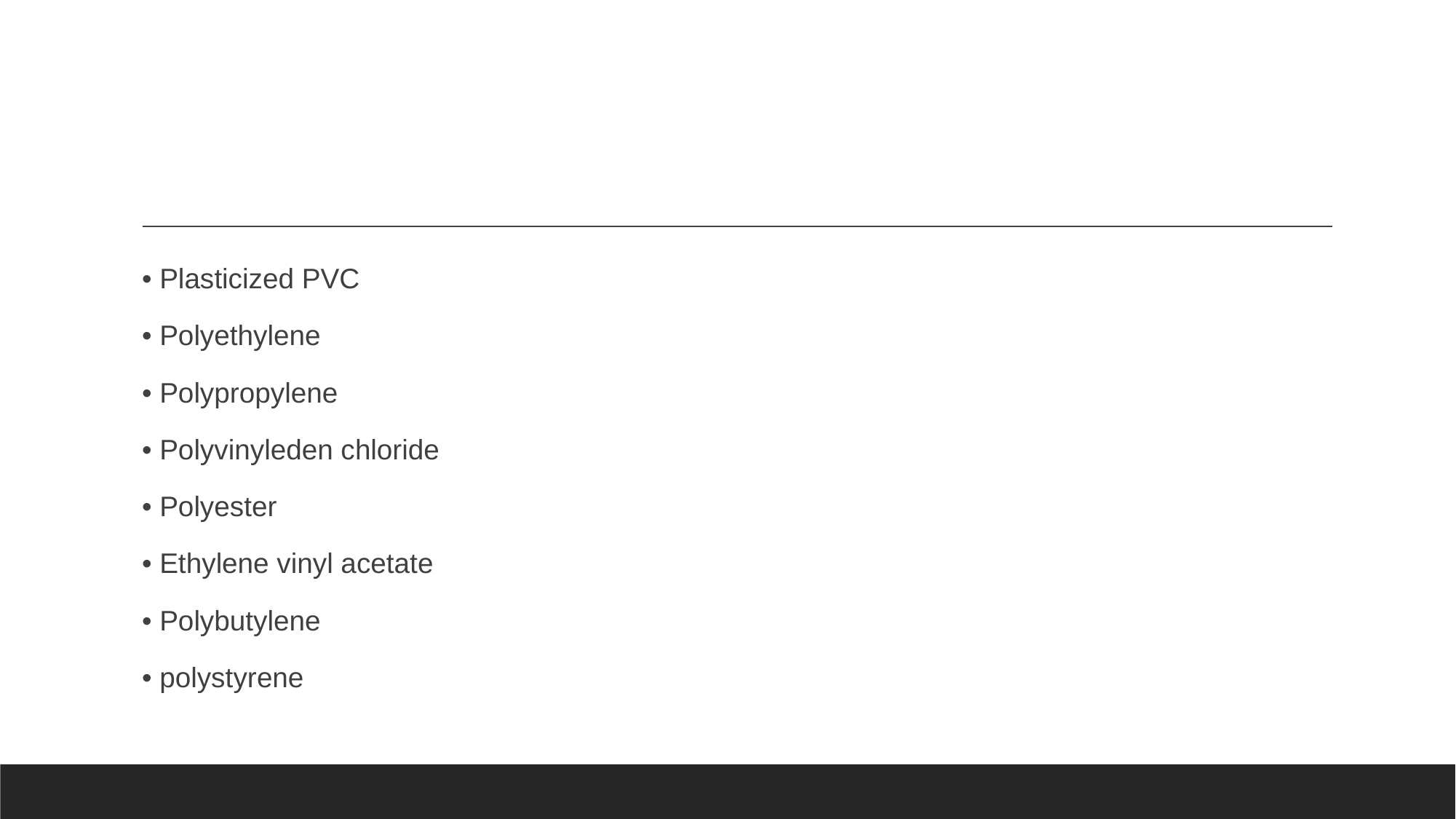

#
• Plasticized PVC
• Polyethylene
• Polypropylene
• Polyvinyleden chloride
• Polyester
• Ethylene vinyl acetate
• Polybutylene
• polystyrene